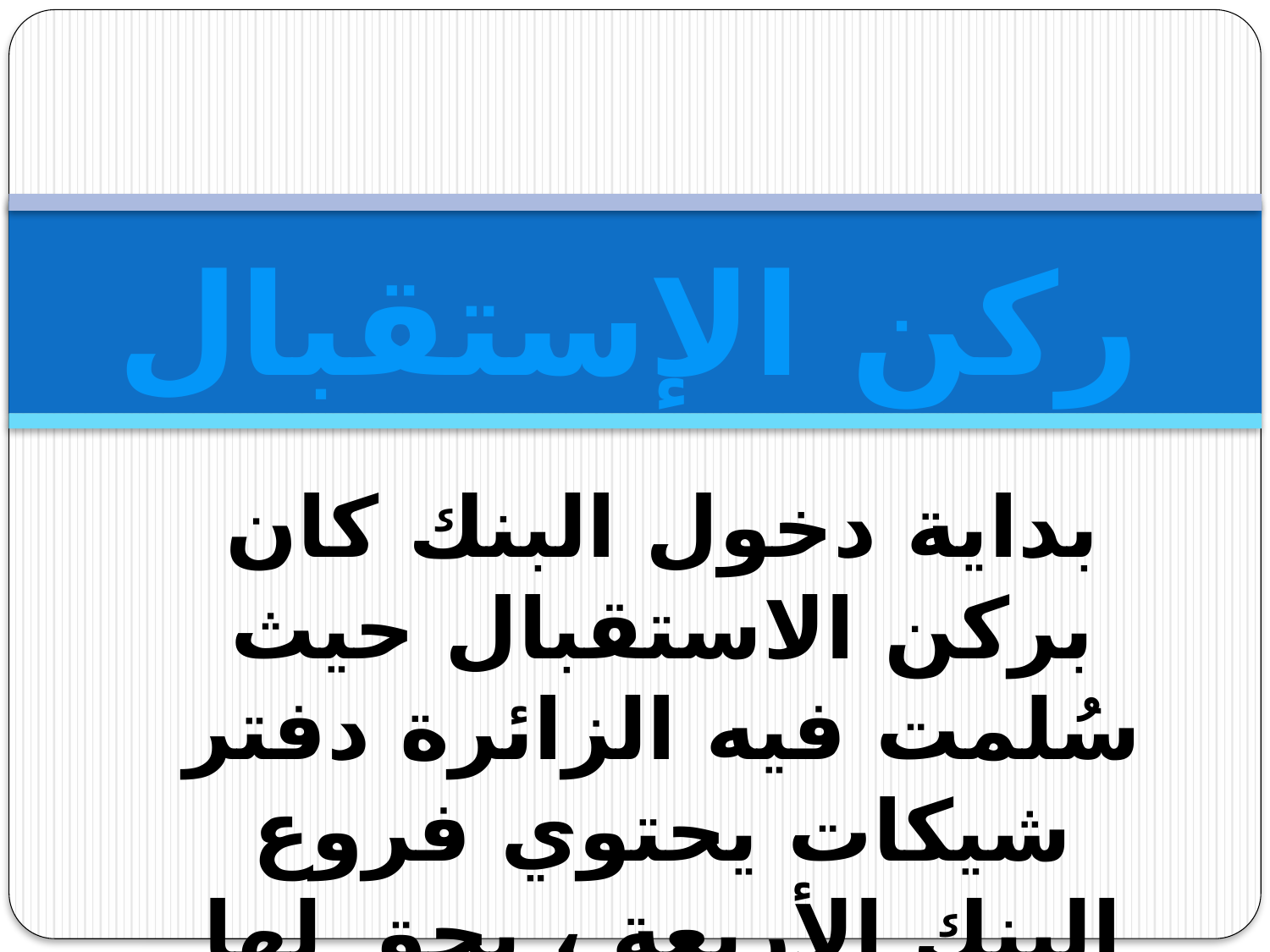

ركن الإستقبال
بداية دخول البنك كان بركن الاستقبال حيث سُلمت فيه الزائرة دفتر شيكات يحتوي فروع البنك الأربعة ، يحق لها بموجبه التجول في جميع الأركان وممارسة الأنشطة الموجودة ..